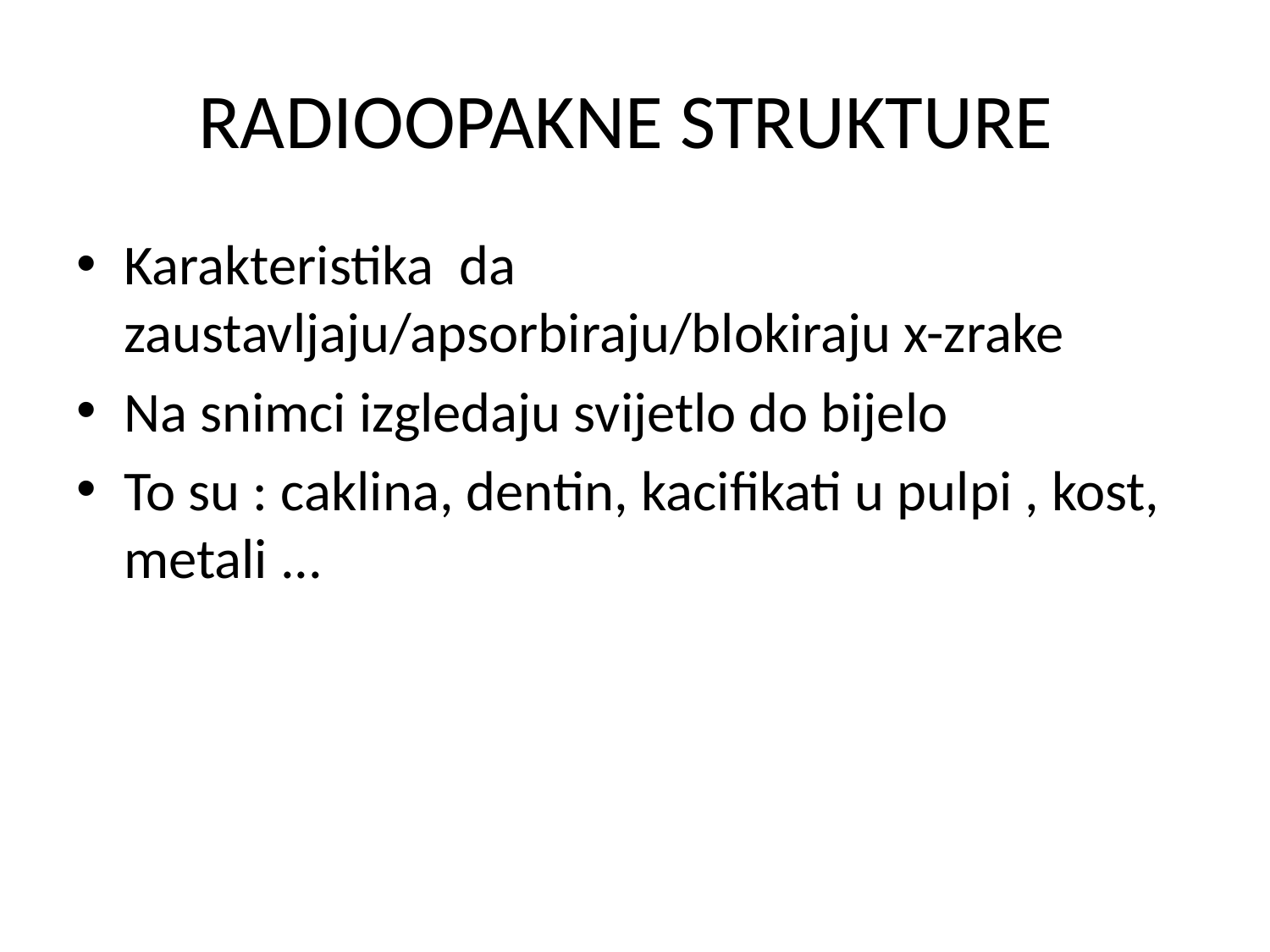

# RADIOOPAKNE STRUKTURE
Karakteristika  da zaustavljaju/apsorbiraju/blokiraju x-zrake
Na snimci izgledaju svijetlo do bijelo
To su : caklina, dentin, kacifikati u pulpi , kost, metali ...